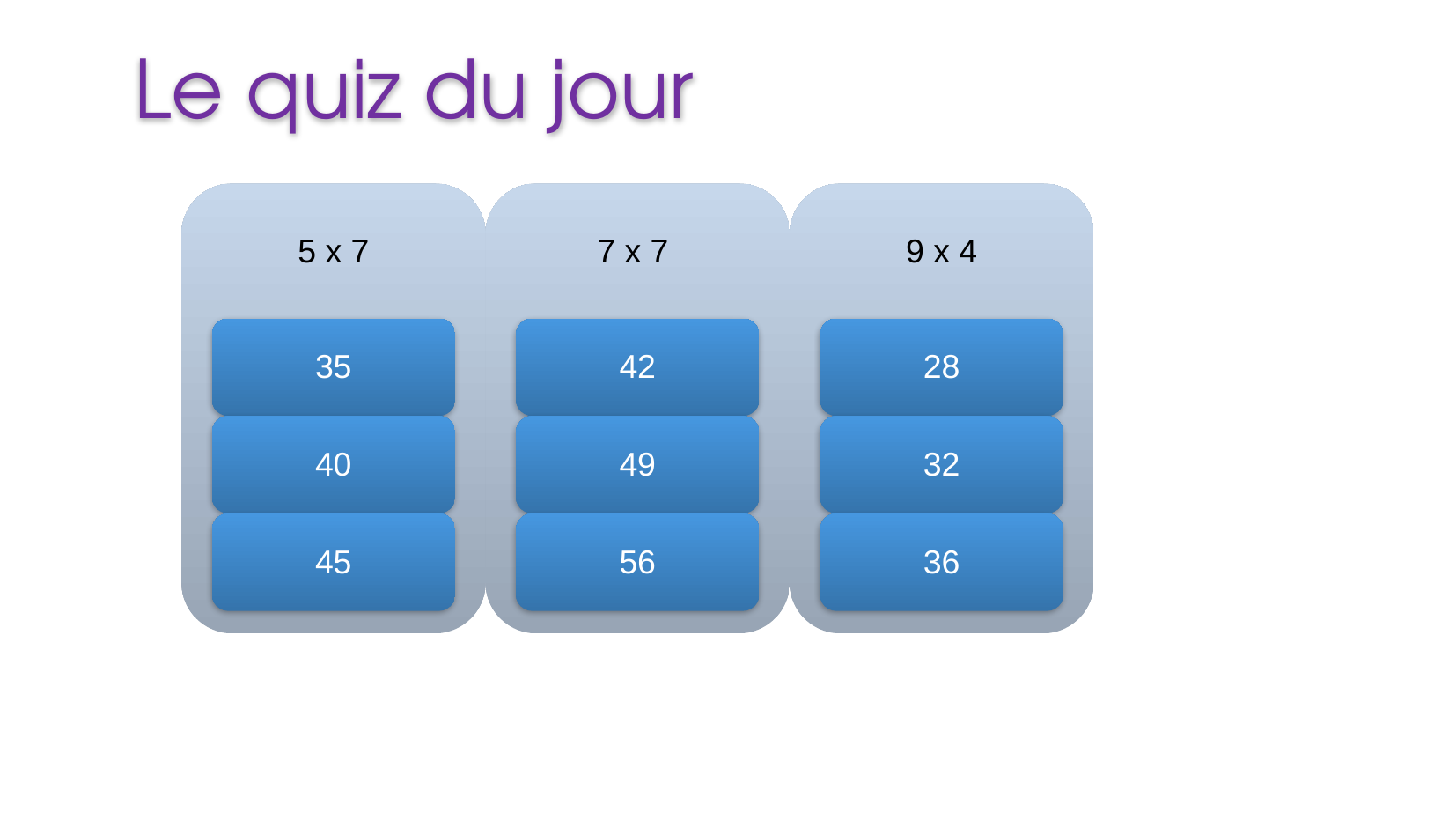

Le quiz du jour
5 x 7
35
40
7 x 7
42
49
9 x 4
28
32
45
56
36